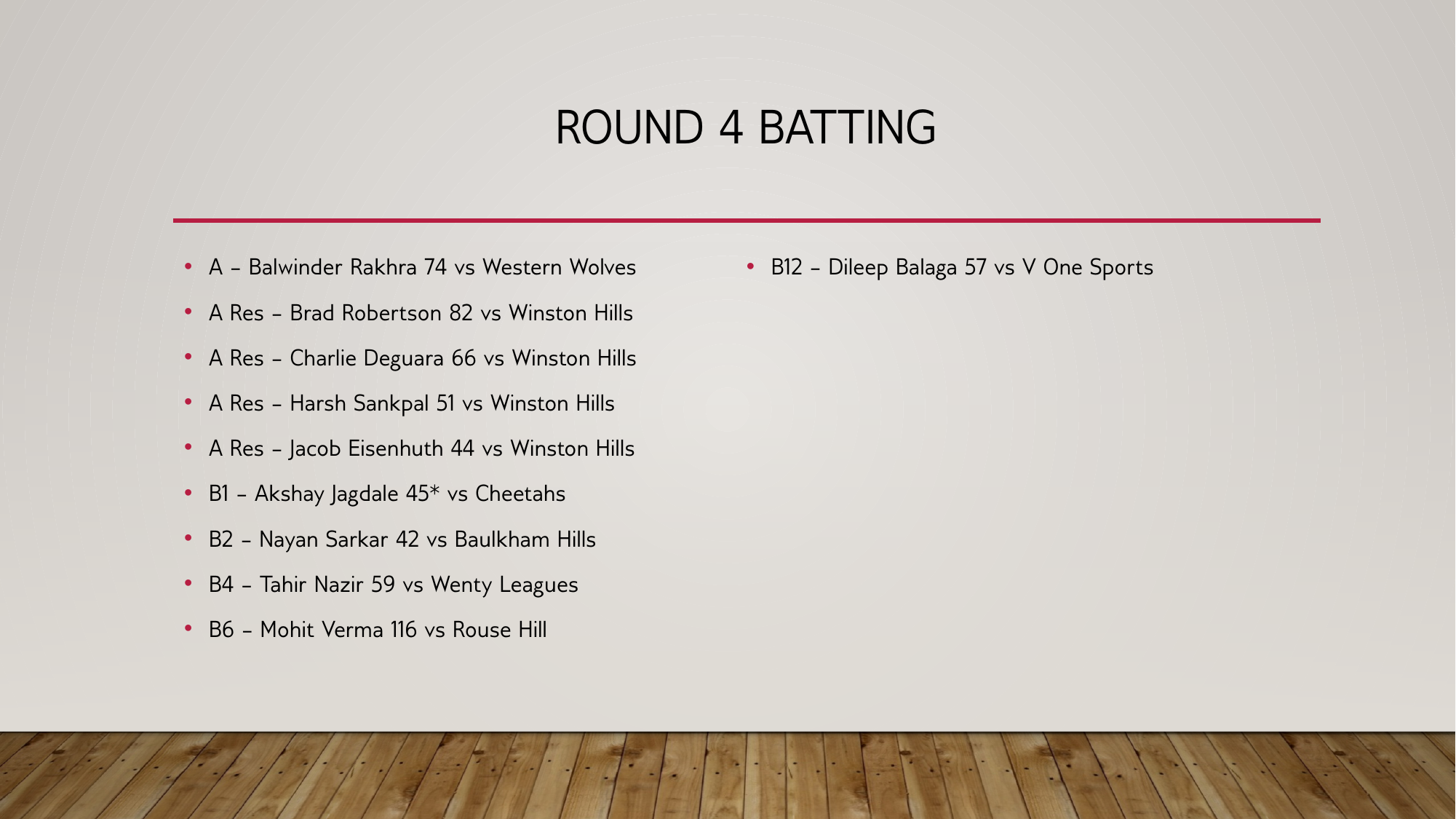

# Round 4 batting
A – Balwinder Rakhra 74 vs Western Wolves
A Res – Brad Robertson 82 vs Winston Hills
A Res – Charlie Deguara 66 vs Winston Hills
A Res – Harsh Sankpal 51 vs Winston Hills
A Res – Jacob Eisenhuth 44 vs Winston Hills
B1 – Akshay Jagdale 45* vs Cheetahs
B2 – Nayan Sarkar 42 vs Baulkham Hills
B4 – Tahir Nazir 59 vs Wenty Leagues
B6 – Mohit Verma 116 vs Rouse Hill
B12 – Dileep Balaga 57 vs V One Sports